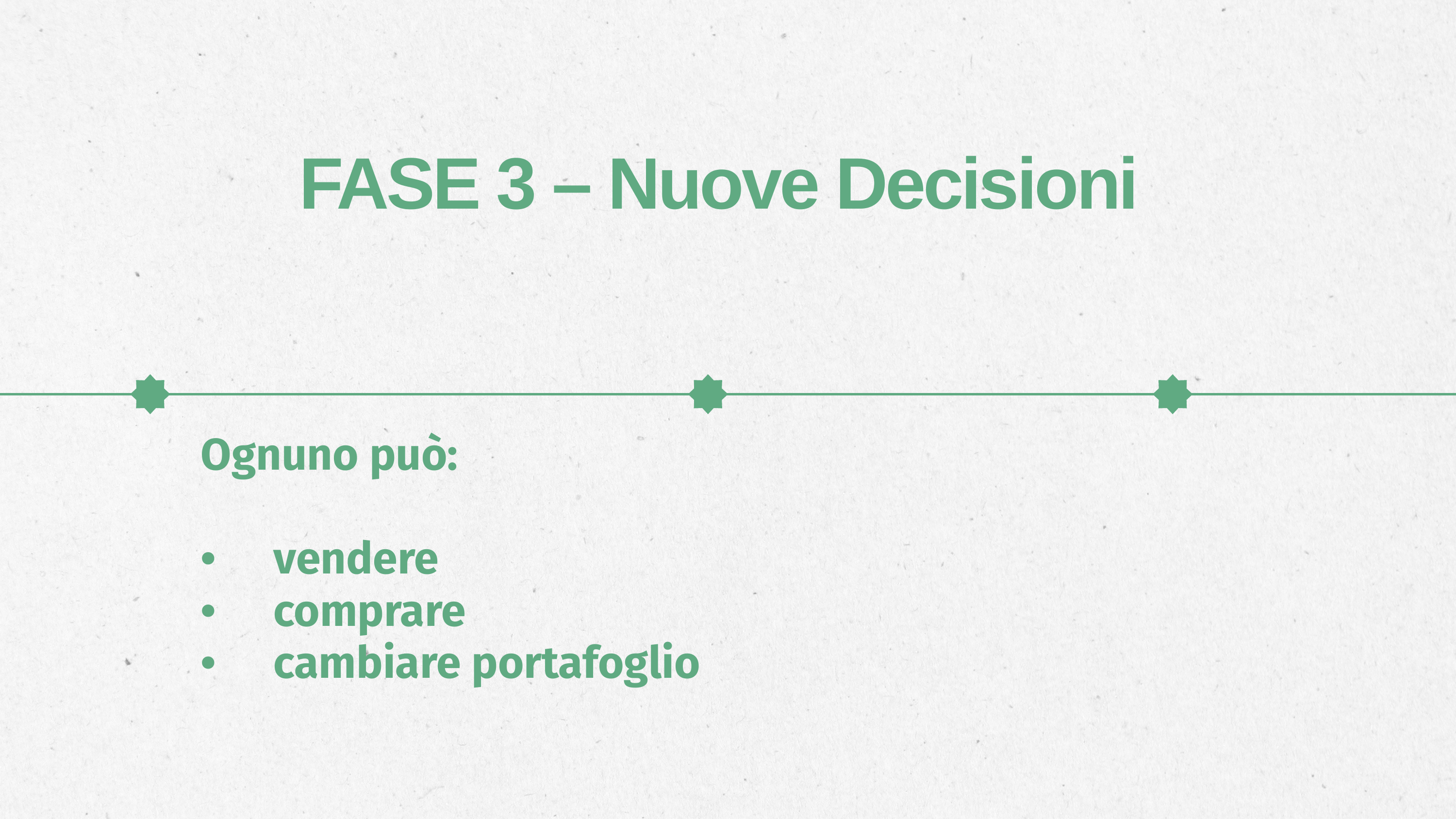

FASE 3 – Nuove Decisioni

Ognuno può:

•	vendere
•	comprare
•	cambiare portafoglio